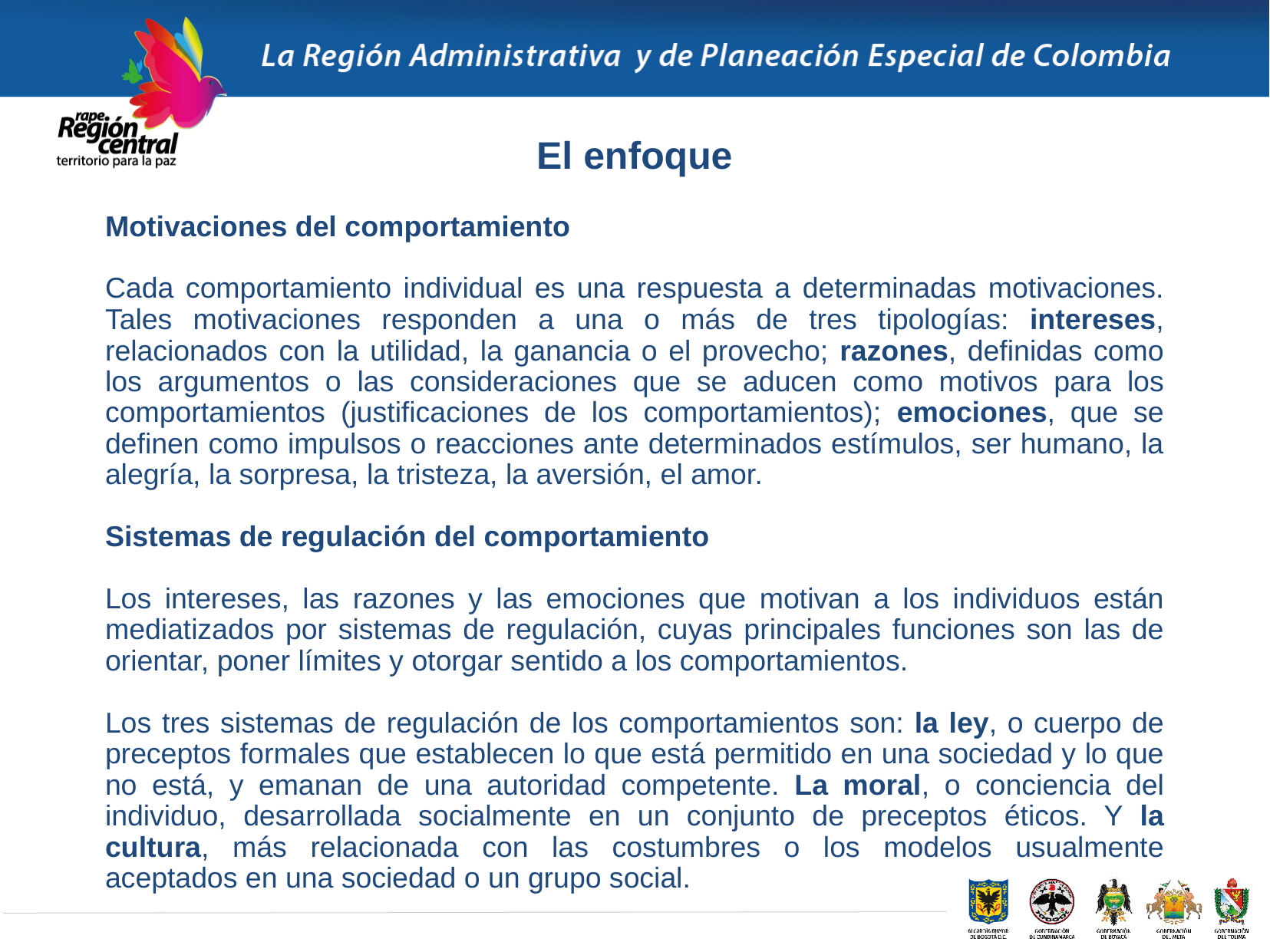

El enfoque
Motivaciones del comportamiento

Cada comportamiento individual es una respuesta a determinadas motivaciones. Tales motivaciones responden a una o más de tres tipologías: intereses, relacionados con la utilidad, la ganancia o el provecho; razones, definidas como los argumentos o las consideraciones que se aducen como motivos para los comportamientos (justificaciones de los comportamientos); emociones, que se definen como impulsos o reacciones ante determinados estímulos, ser humano, la alegría, la sorpresa, la tristeza, la aversión, el amor.

Sistemas de regulación del comportamiento

Los intereses, las razones y las emociones que motivan a los individuos están mediatizados por sistemas de regulación, cuyas principales funciones son las de orientar, poner límites y otorgar sentido a los comportamientos.

Los tres sistemas de regulación de los comportamientos son: la ley, o cuerpo de preceptos formales que establecen lo que está permitido en una sociedad y lo que no está, y emanan de una autoridad competente. La moral, o conciencia del individuo, desarrollada socialmente en un conjunto de preceptos éticos. Y la cultura, más relacionada con las costumbres o los modelos usualmente aceptados en una sociedad o un grupo social.